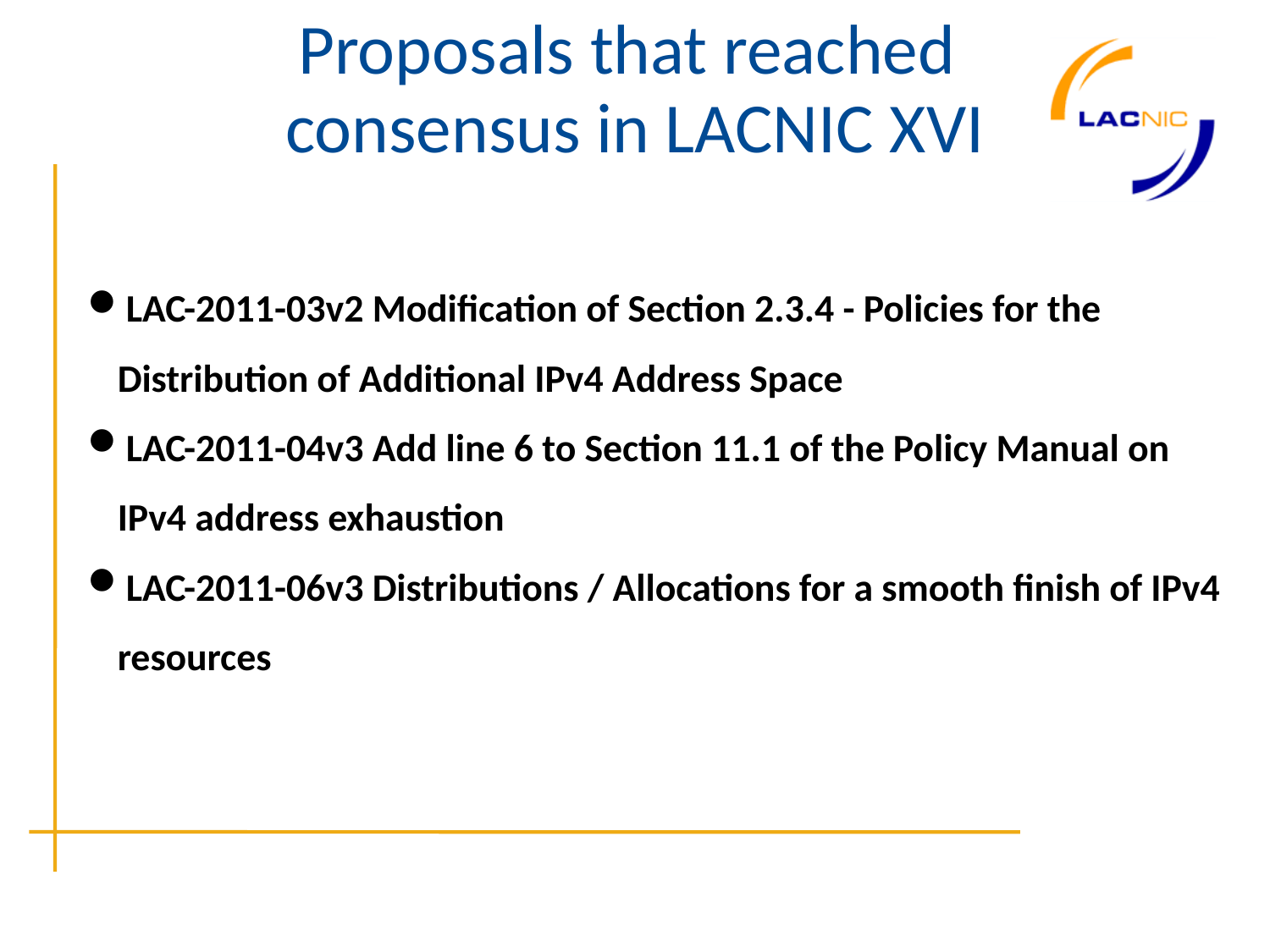

Proposals that reached
consensus in LACNIC XVI
LAC-2011-03v2 Modification of Section 2.3.4 - Policies for the Distribution of Additional IPv4 Address Space
LAC-2011-04v3 Add line 6 to Section 11.1 of the Policy Manual on IPv4 address exhaustion
LAC-2011-06v3 Distributions / Allocations for a smooth finish of IPv4 resources